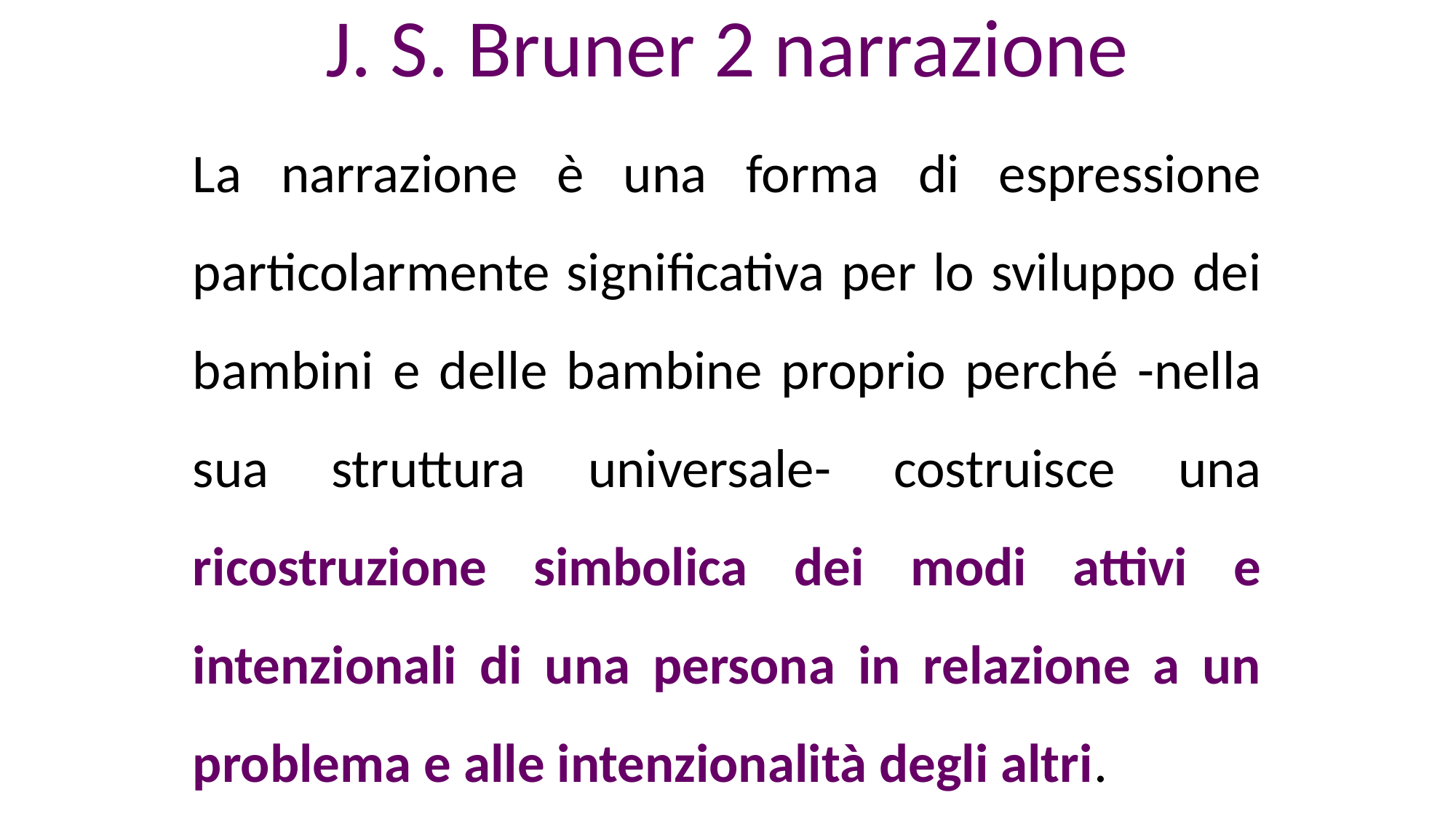

# J. S. Bruner 2 narrazione
La narrazione è una forma di espressione particolarmente significativa per lo sviluppo dei bambini e delle bambine proprio perché -nella sua struttura universale- costruisce una ricostruzione simbolica dei modi attivi e intenzionali di una persona in relazione a un problema e alle intenzionalità degli altri.